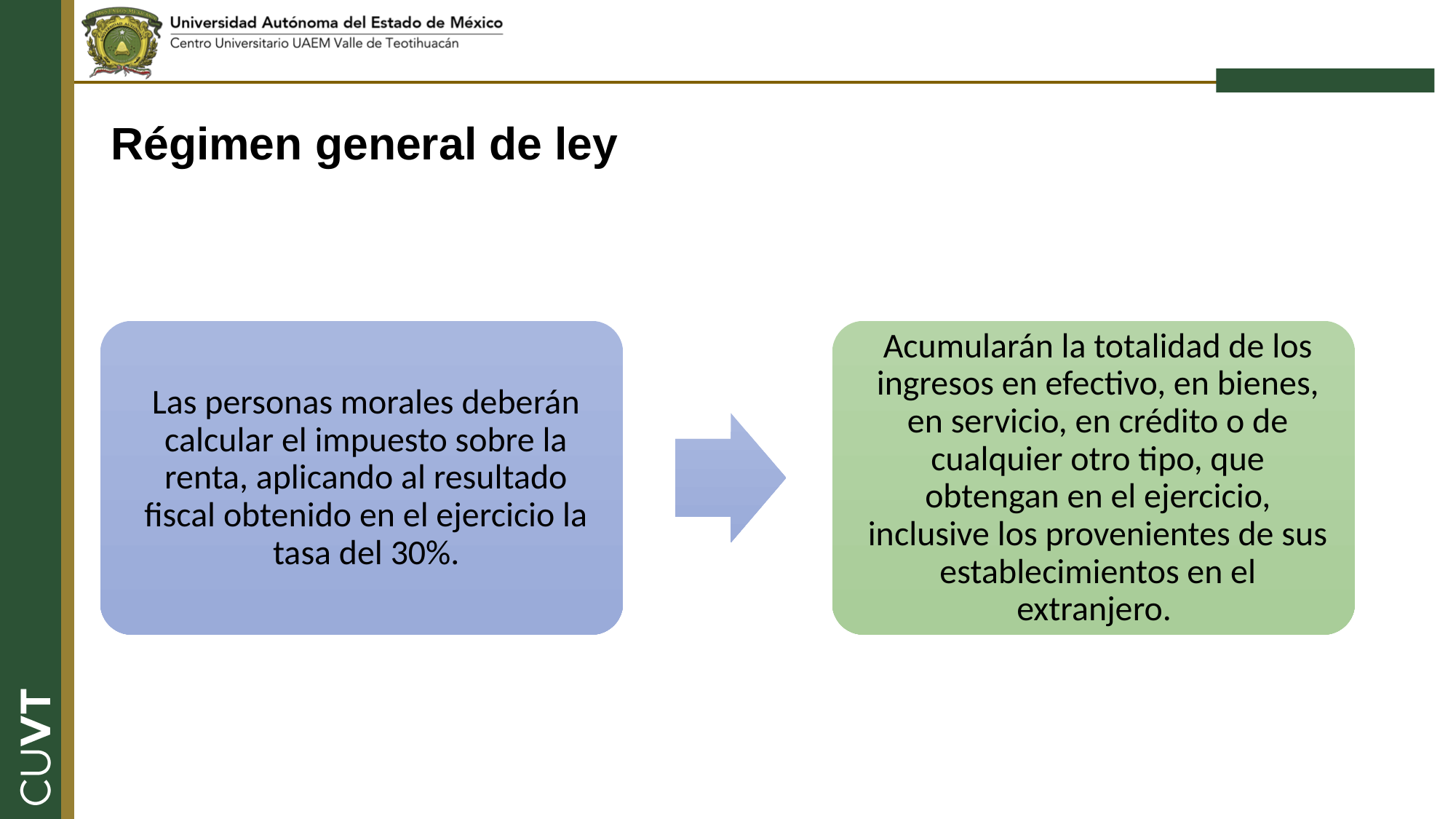

# Régimen general de ley
Las personas morales deberán calcular el impuesto sobre la renta, aplicando al resultado fiscal obtenido en el ejercicio la tasa del 30%.

Acumularán la totalidad de los ingresos en efectivo, en bienes, en servicio, en crédito o de cualquier otro tipo, que obtengan en el ejercicio, inclusive los provenientes de sus establecimientos en el extranjero.